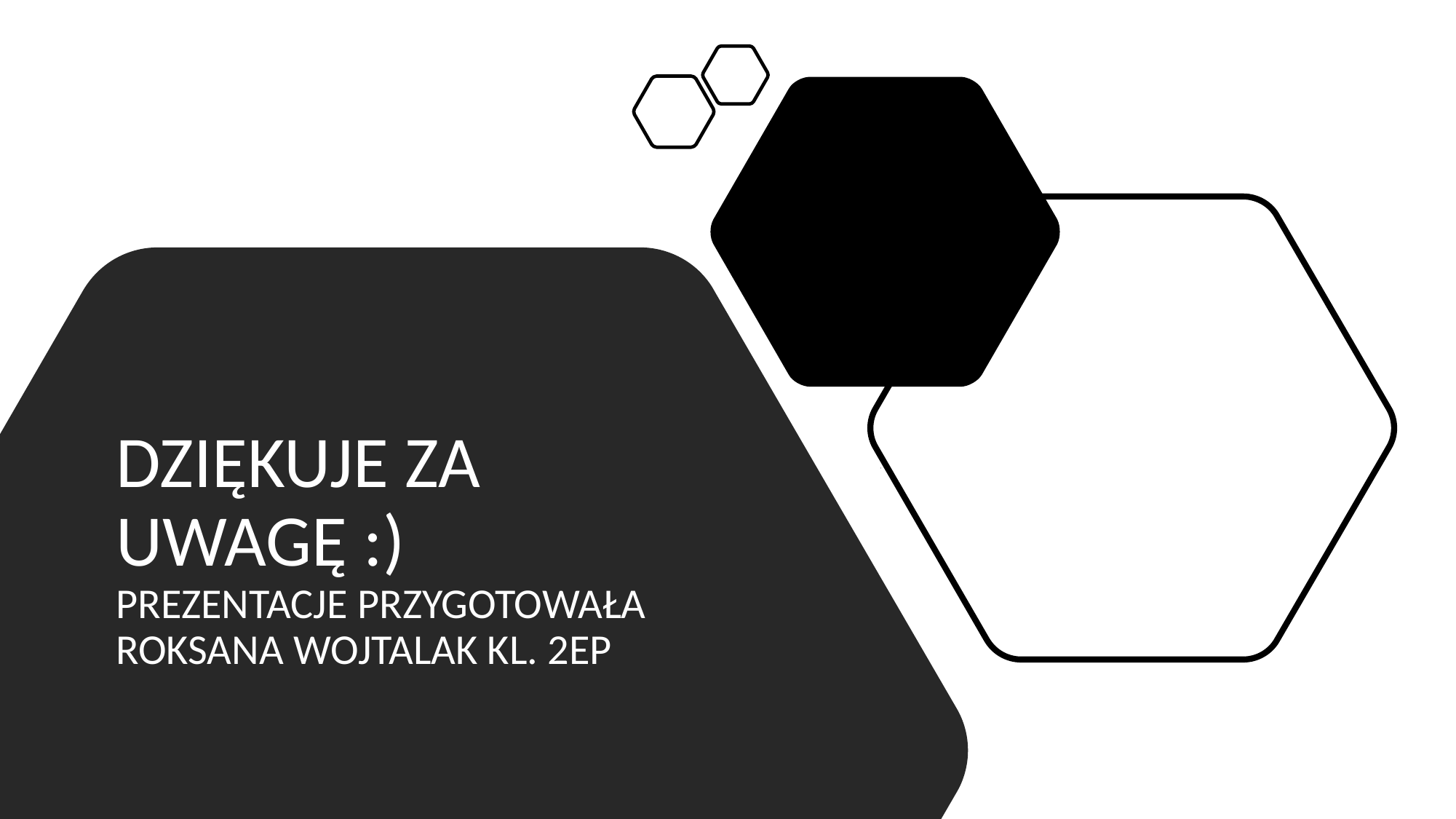

# DZIĘKUJE ZA UWAGĘ :) PREZENTACJE PRZYGOTOWAŁA ROKSANA WOJTALAK KL. 2EP